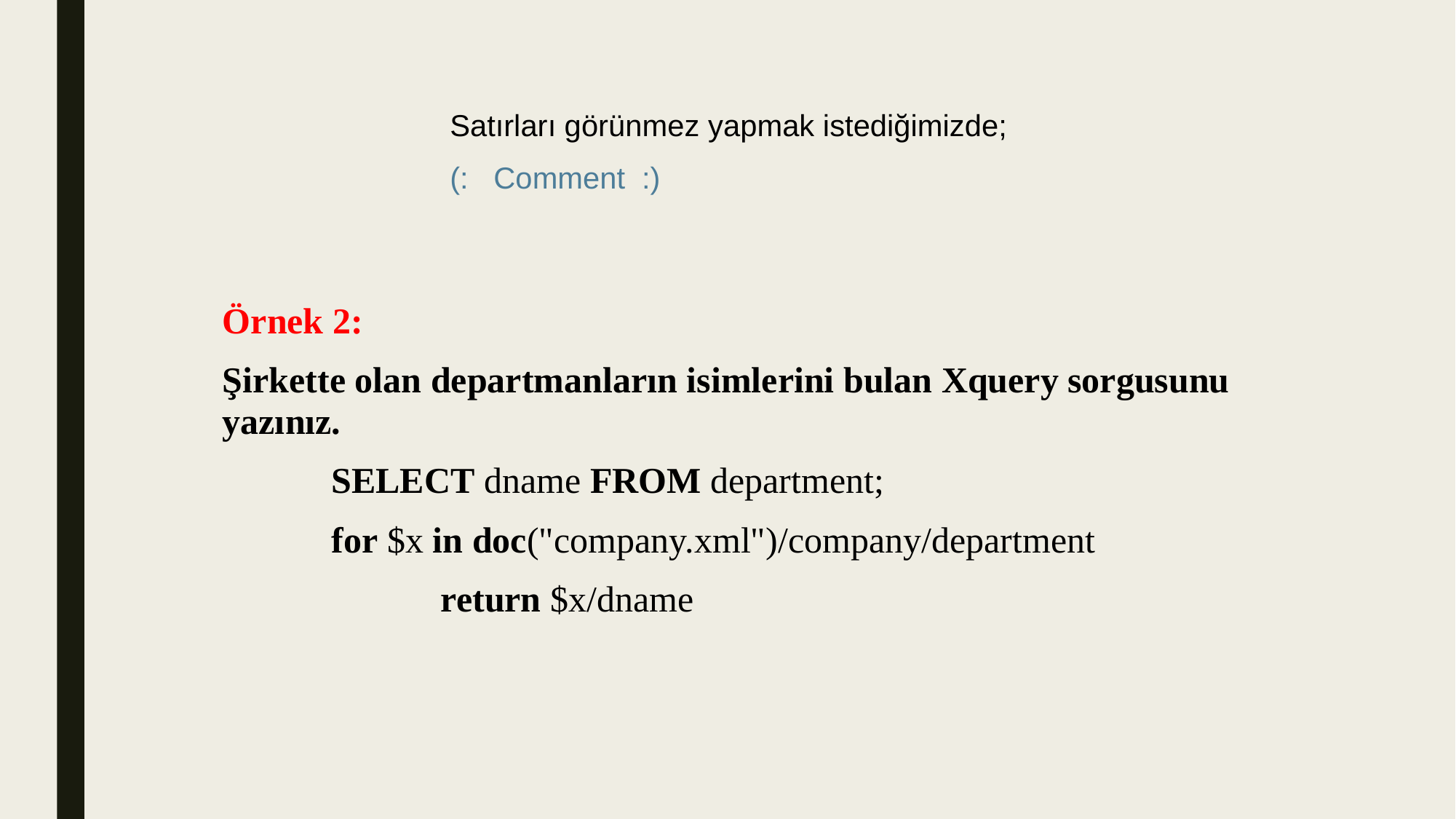

Satırları görünmez yapmak istediğimizde;
(:   Comment  :)

Örnek 2:
Şirkette olan departmanların isimlerini bulan Xquery sorgusunu yazınız.
	SELECT dname FROM department;
	for $x in doc("company.xml")/company/department
		return $x/dname